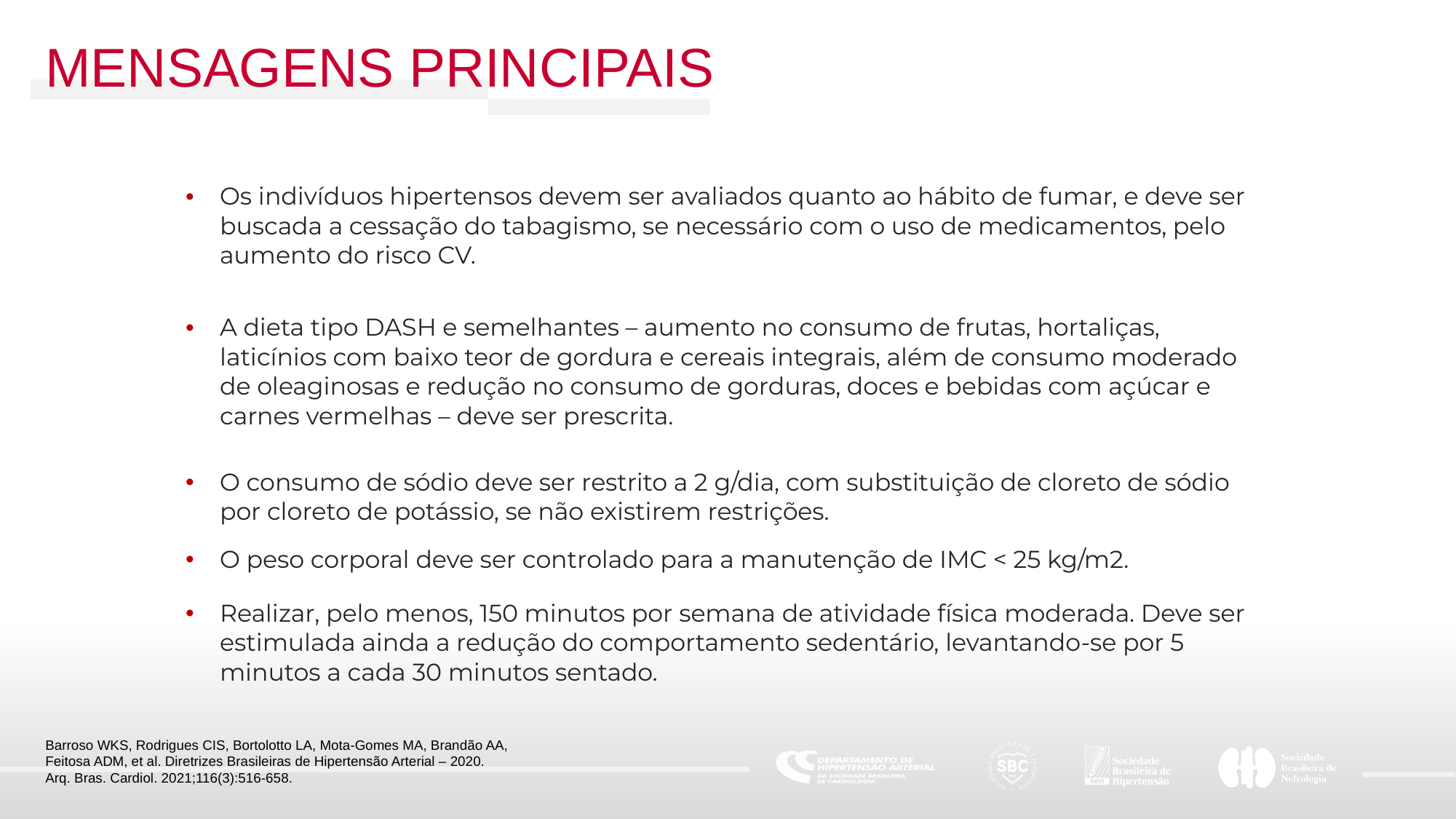

MENSAGENS PRINCIPAIS
| Os indivíduos hipertensos devem ser avaliados quanto ao hábito de fumar, e deve ser buscada a cessação do tabagismo, se necessário com o uso de medicamentos, pelo aumento do risco CV. |
| --- |
| A dieta tipo DASH e semelhantes – aumento no consumo de frutas, hortaliças, laticínios com baixo teor de gordura e cereais integrais, além de consumo moderado de oleaginosas e redução no consumo de gorduras, doces e bebidas com açúcar e carnes vermelhas – deve ser prescrita. |
| O consumo de sódio deve ser restrito a 2 g/dia, com substituição de cloreto de sódio por cloreto de potássio, se não existirem restrições. |
| O peso corporal deve ser controlado para a manutenção de IMC < 25 kg/m2. |
| Realizar, pelo menos, 150 minutos por semana de atividade física moderada. Deve ser estimulada ainda a redução do comportamento sedentário, levantando-se por 5 minutos a cada 30 minutos sentado. |
Barroso WKS, Rodrigues CIS, Bortolotto LA, Mota-Gomes MA, Brandão AA,
Feitosa ADM, et al. Diretrizes Brasileiras de Hipertensão Arterial – 2020.
Arq. Bras. Cardiol. 2021;116(3):516-658.